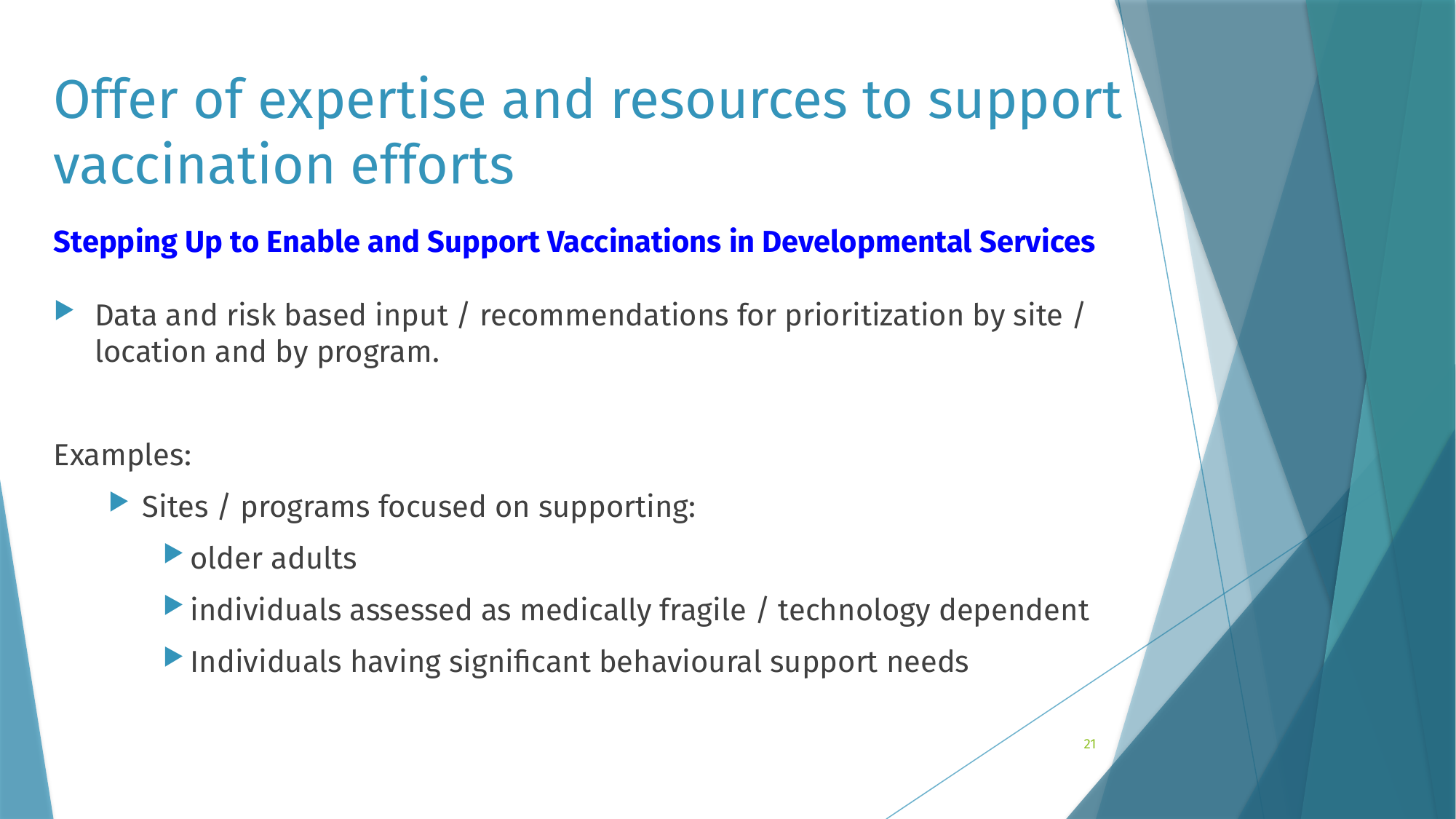

# Offer of expertise and resources to support vaccination efforts
Stepping Up to Enable and Support Vaccinations in Developmental Services

Data and risk based input / recommendations for prioritization by site / location and by program.

Examples:
Sites / programs focused on supporting:
older adults
individuals assessed as medically fragile / technology dependent
Individuals having significant behavioural support needs
21